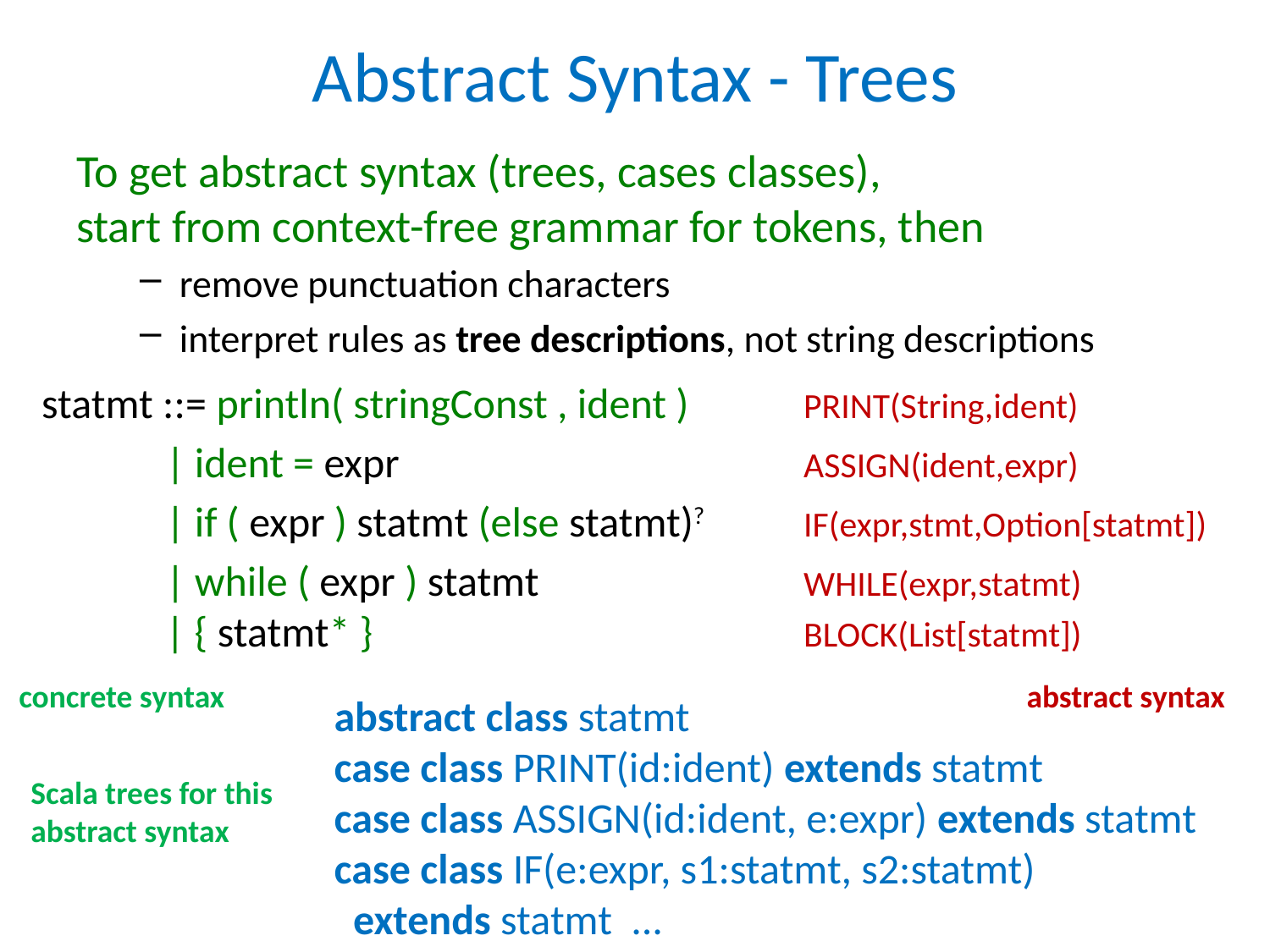

# Abstract Syntax - Trees
To get abstract syntax (trees, cases classes),
start from context-free grammar for tokens, then
remove punctuation characters
interpret rules as tree descriptions, not string descriptions
statmt ::= println( stringConst , ident )	PRINT(String,ident)
             | ident = expr				ASSIGN(ident,expr)
             | if ( expr ) statmt (else statmt)? 	IF(expr,stmt,Option[statmt])
             | while ( expr ) statmt			WHILE(expr,statmt)
             | { statmt* } 				BLOCK(List[statmt])
concrete syntax
abstract syntax
abstract class statmt
case class PRINT(id:ident) extends statmt
case class ASSIGN(id:ident, e:expr) extends statmt
case class IF(e:expr, s1:statmt, s2:statmt)
  extends statmt  ...
Scala trees for this
abstract syntax